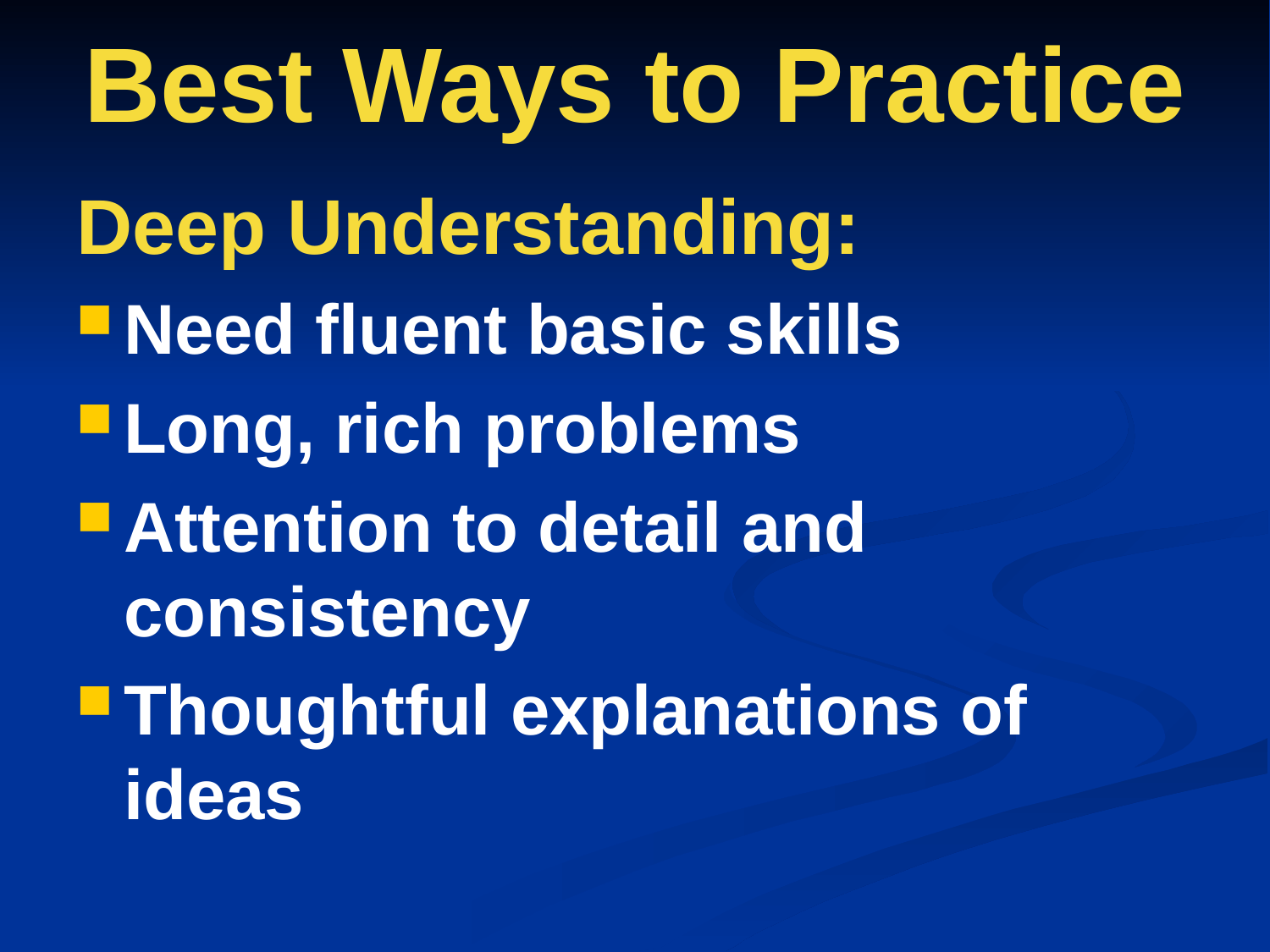

# Best Ways to Practice
Deep Understanding:
Need fluent basic skills
Long, rich problems
Attention to detail and consistency
Thoughtful explanations of ideas